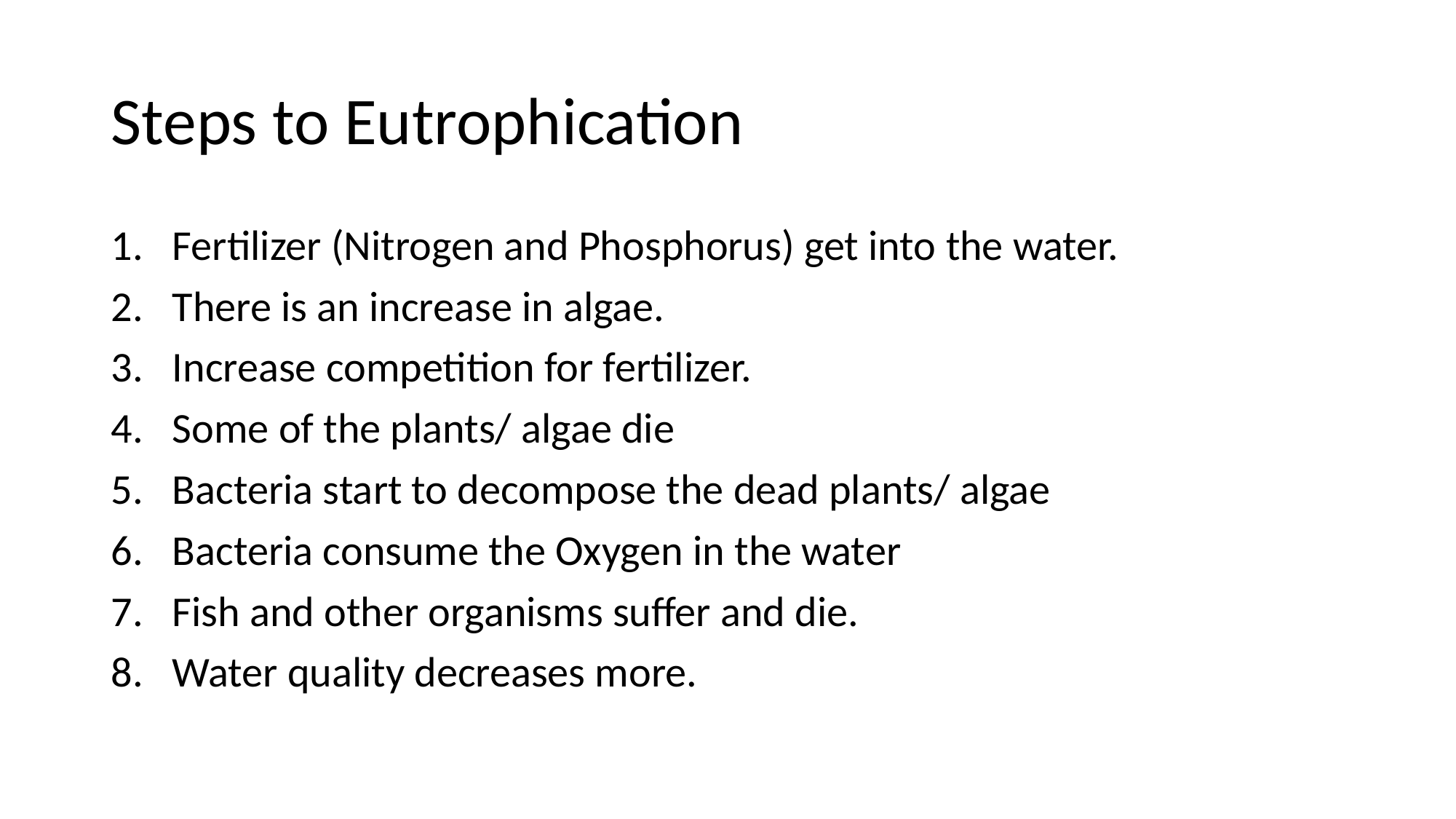

# Steps to Eutrophication
Fertilizer (Nitrogen and Phosphorus) get into the water.
There is an increase in algae.
Increase competition for fertilizer.
Some of the plants/ algae die
Bacteria start to decompose the dead plants/ algae
Bacteria consume the Oxygen in the water
Fish and other organisms suffer and die.
Water quality decreases more.